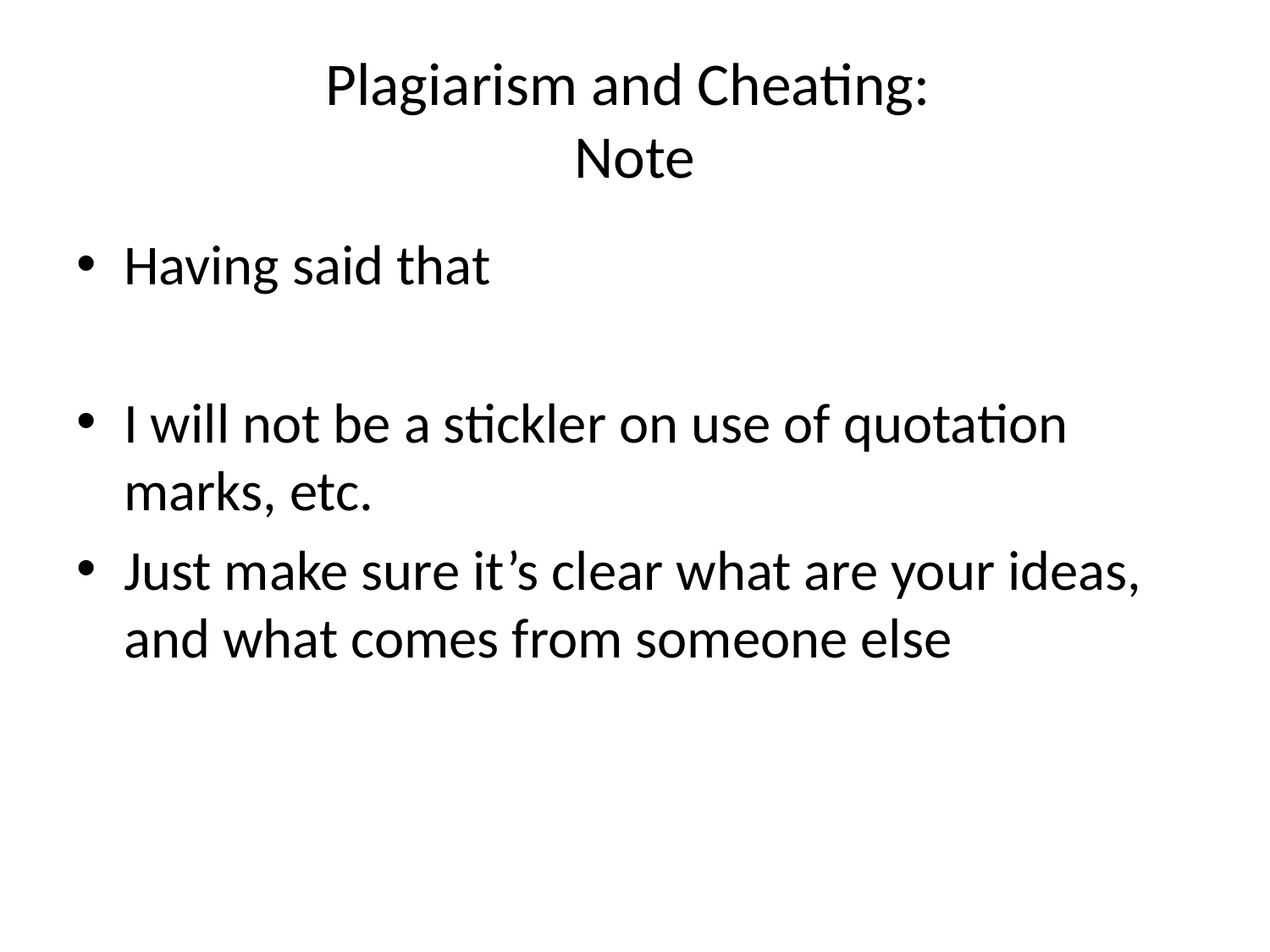

# Plagiarism and Cheating: Note
Having said that

I will not be a stickler on use of quotation marks, etc.
Just make sure it’s clear what are your ideas, and what comes from someone else